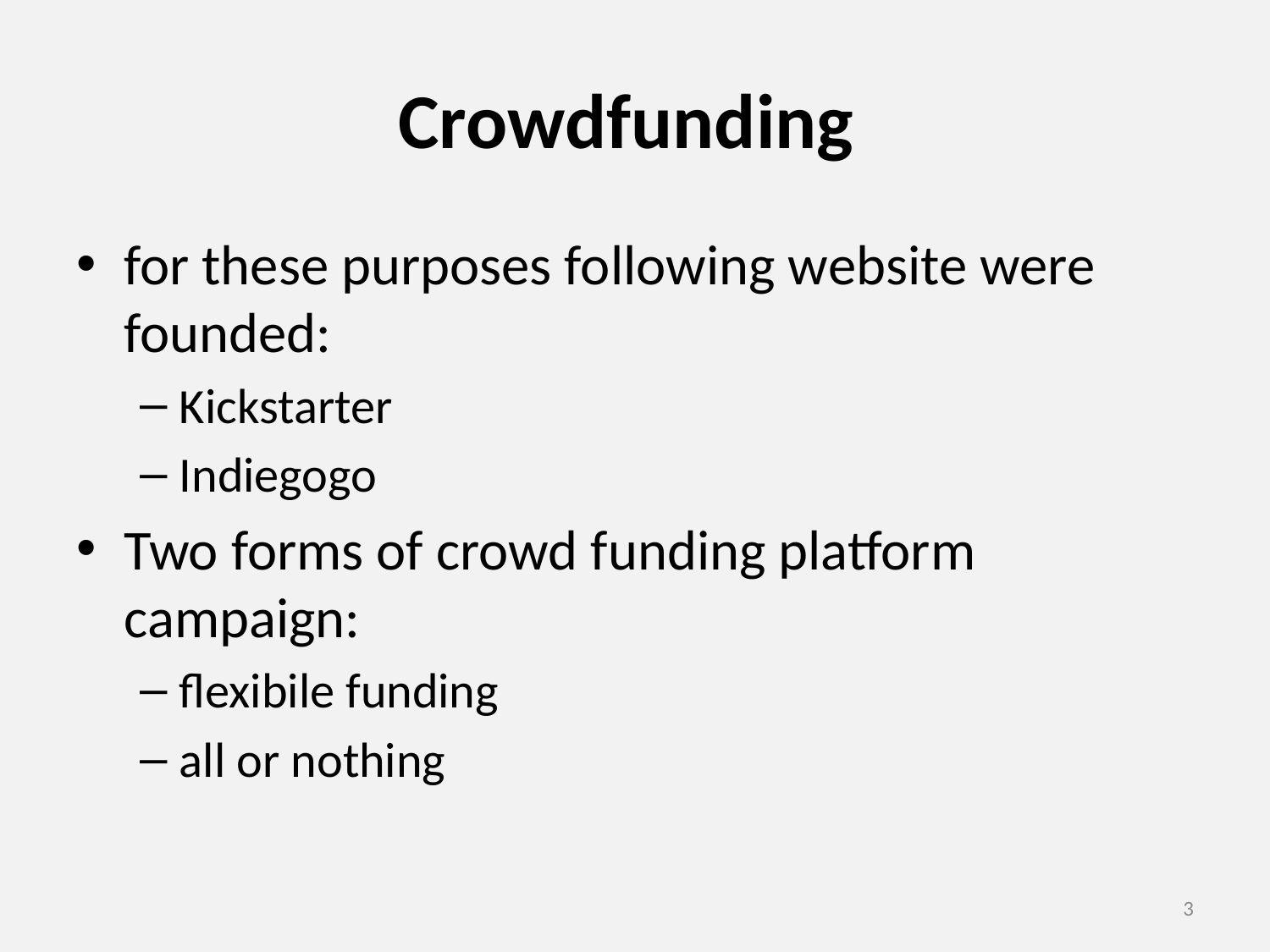

# Crowdfunding
for these purposes following website were founded:
Kickstarter
Indiegogo
Two forms of crowd funding platform campaign:
flexibile funding
all or nothing
3